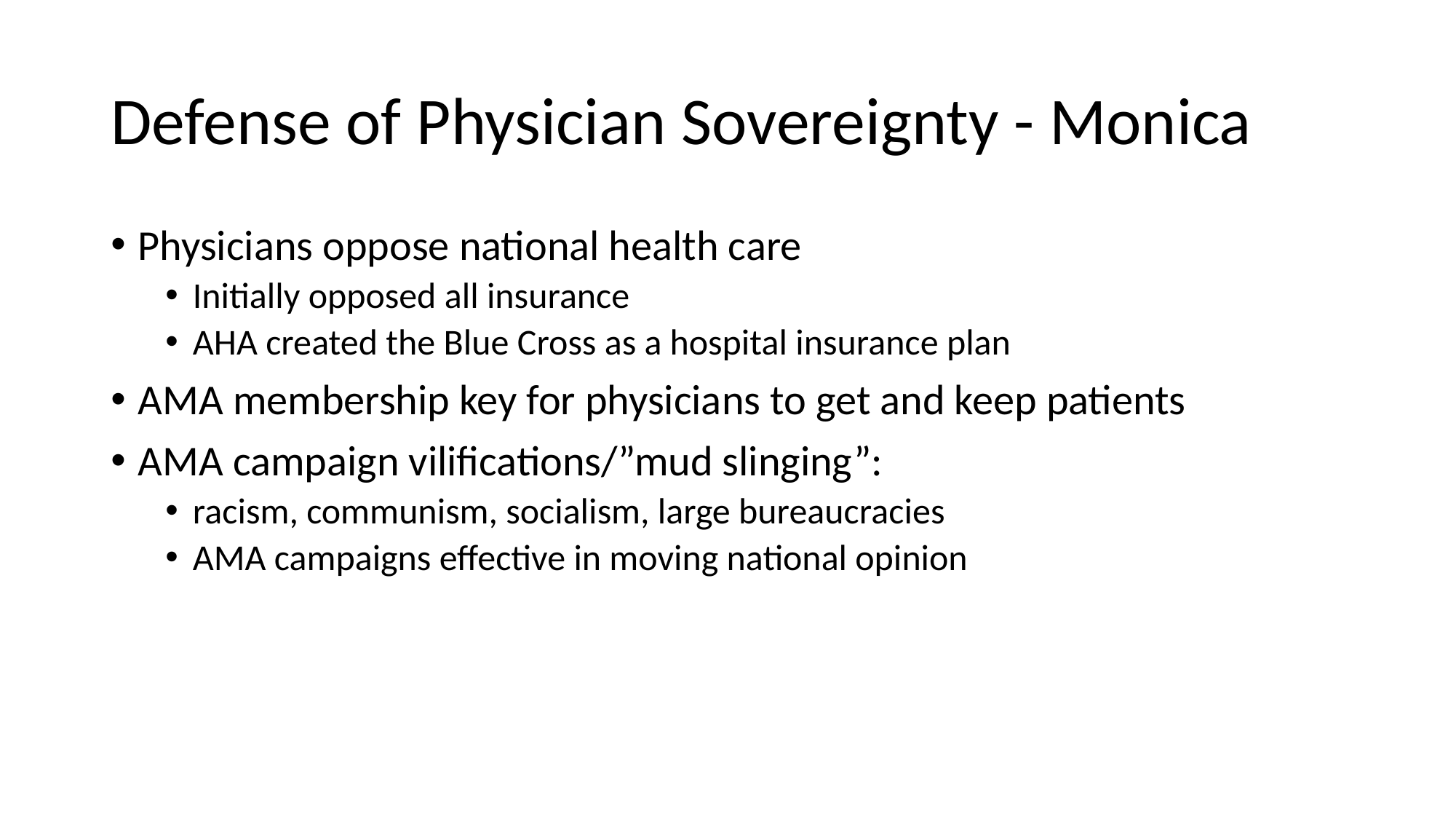

# Defense of Physician Sovereignty - Monica
Physicians oppose national health care
Initially opposed all insurance
AHA created the Blue Cross as a hospital insurance plan
AMA membership key for physicians to get and keep patients
AMA campaign vilifications/”mud slinging”:
racism, communism, socialism, large bureaucracies
AMA campaigns effective in moving national opinion